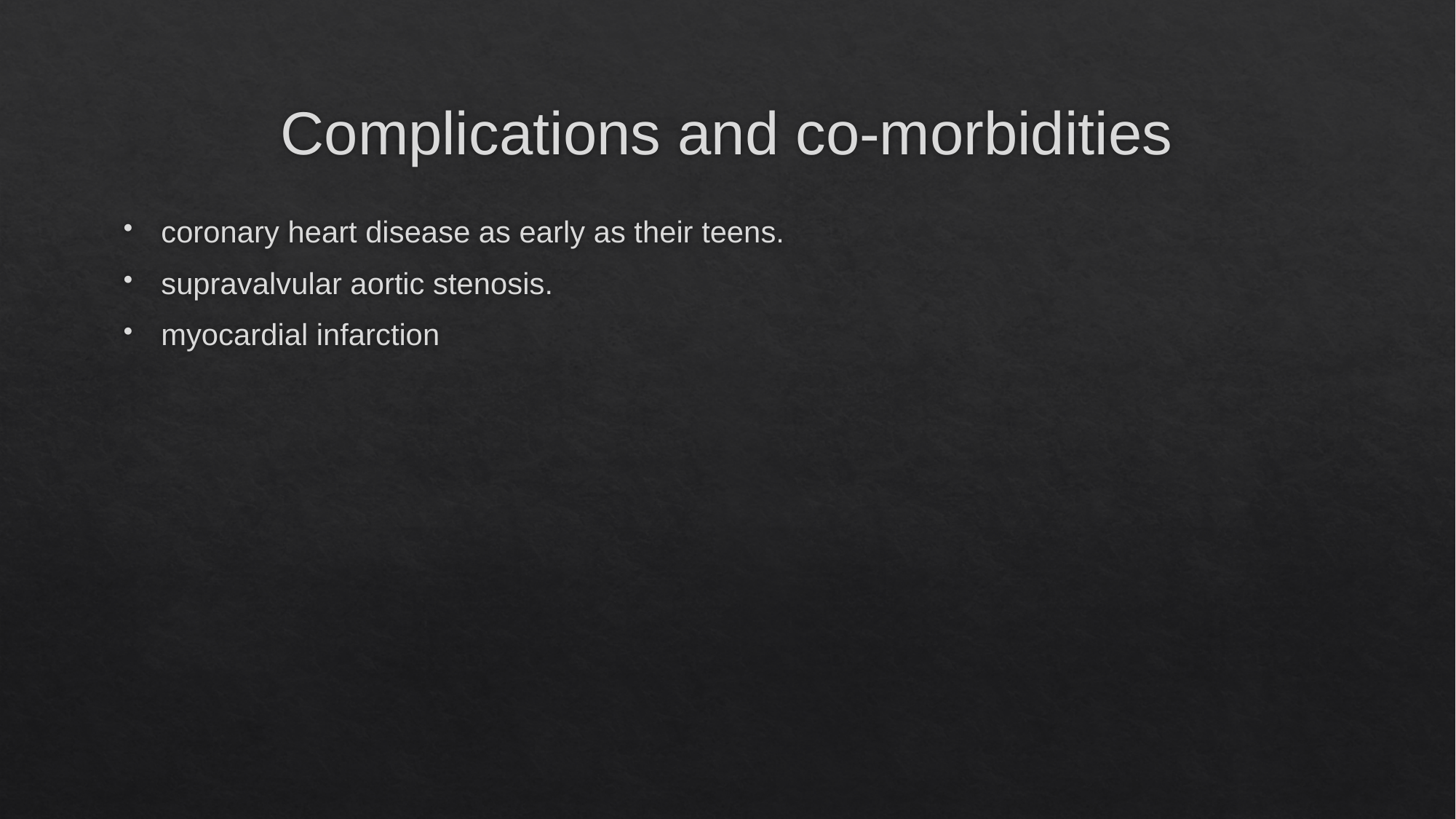

# Complications and co‐morbidities
coronary heart disease as early as their teens.
supravalvular aortic stenosis.
myocardial infarction